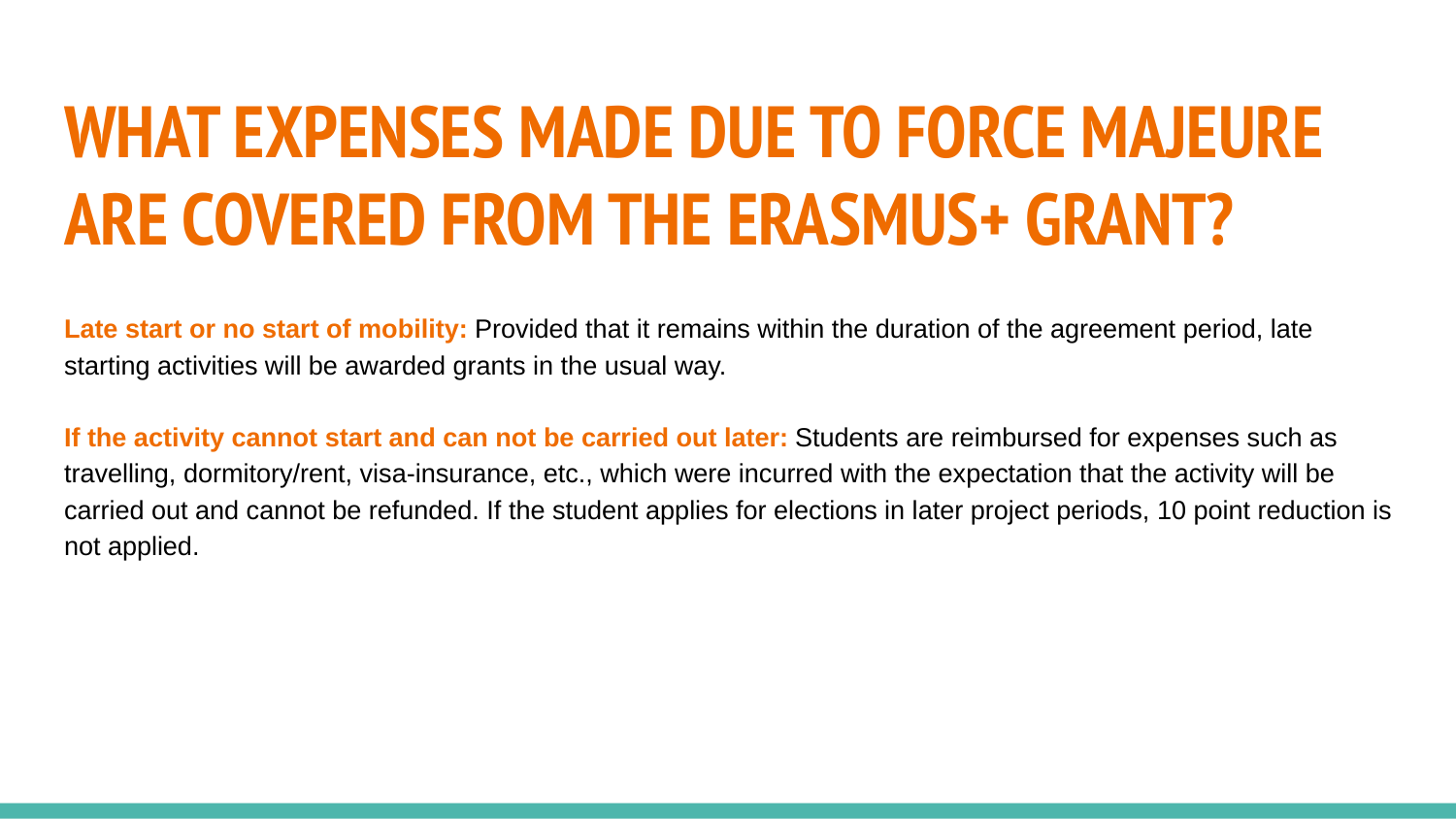

# WHAT EXPENSES MADE DUE TO FORCE MAJEURE ARE COVERED FROM THE ERASMUS+ GRANT?
Late start or no start of mobility: Provided that it remains within the duration of the agreement period, late starting activities will be awarded grants in the usual way.

If the activity cannot start and can not be carried out later: Students are reimbursed for expenses such as travelling, dormitory/rent, visa-insurance, etc., which were incurred with the expectation that the activity will be carried out and cannot be refunded. If the student applies for elections in later project periods, 10 point reduction is not applied.